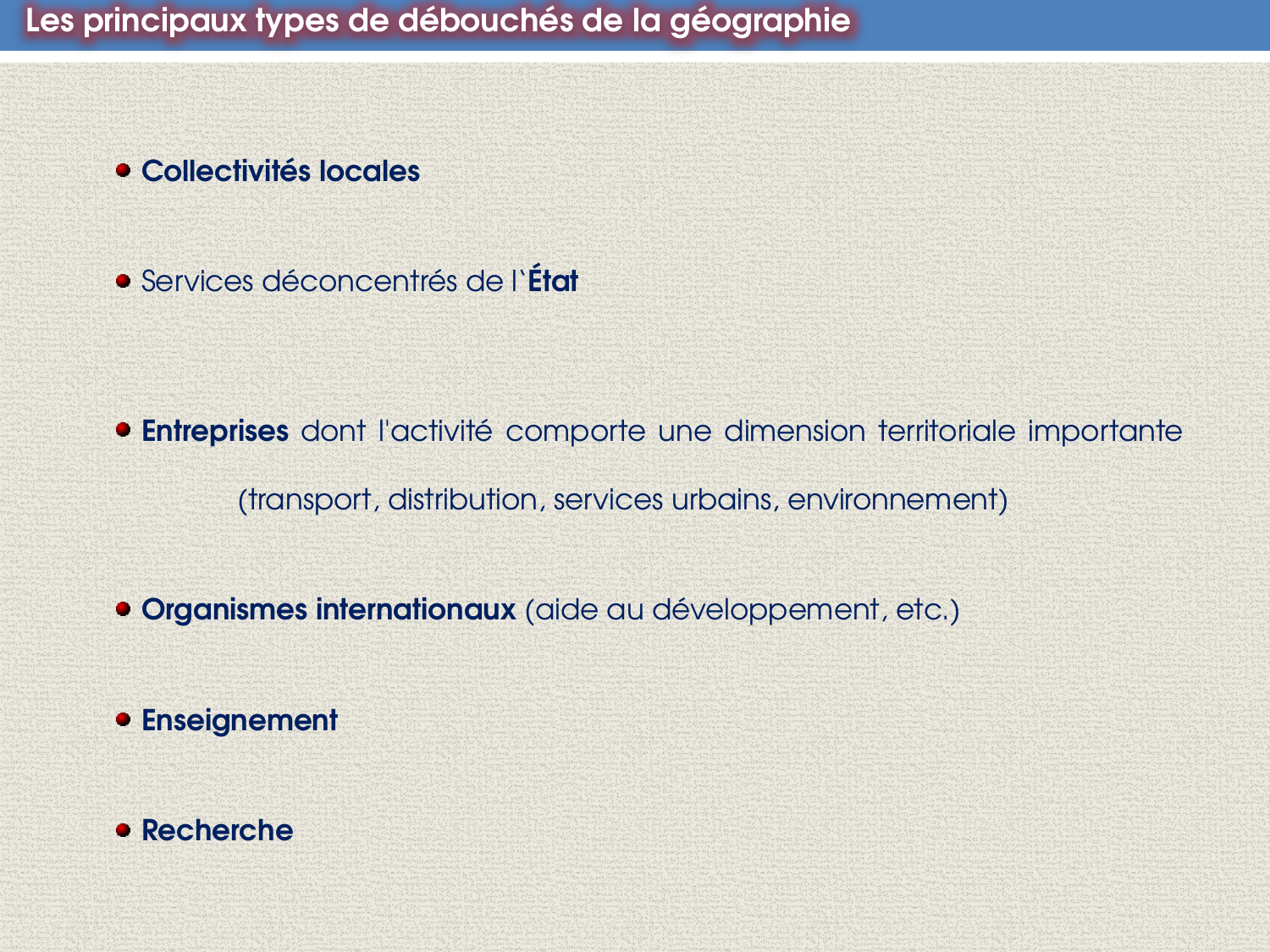

Les principaux types de débouchés de la géographie
Collectivités locales

Services déconcentrés de l‘État

Entreprises dont l'activité comporte une dimension territoriale importante
            (transport, distribution, services urbains, environnement)

Organismes internationaux (aide au développement, etc.)

Enseignement

Recherche